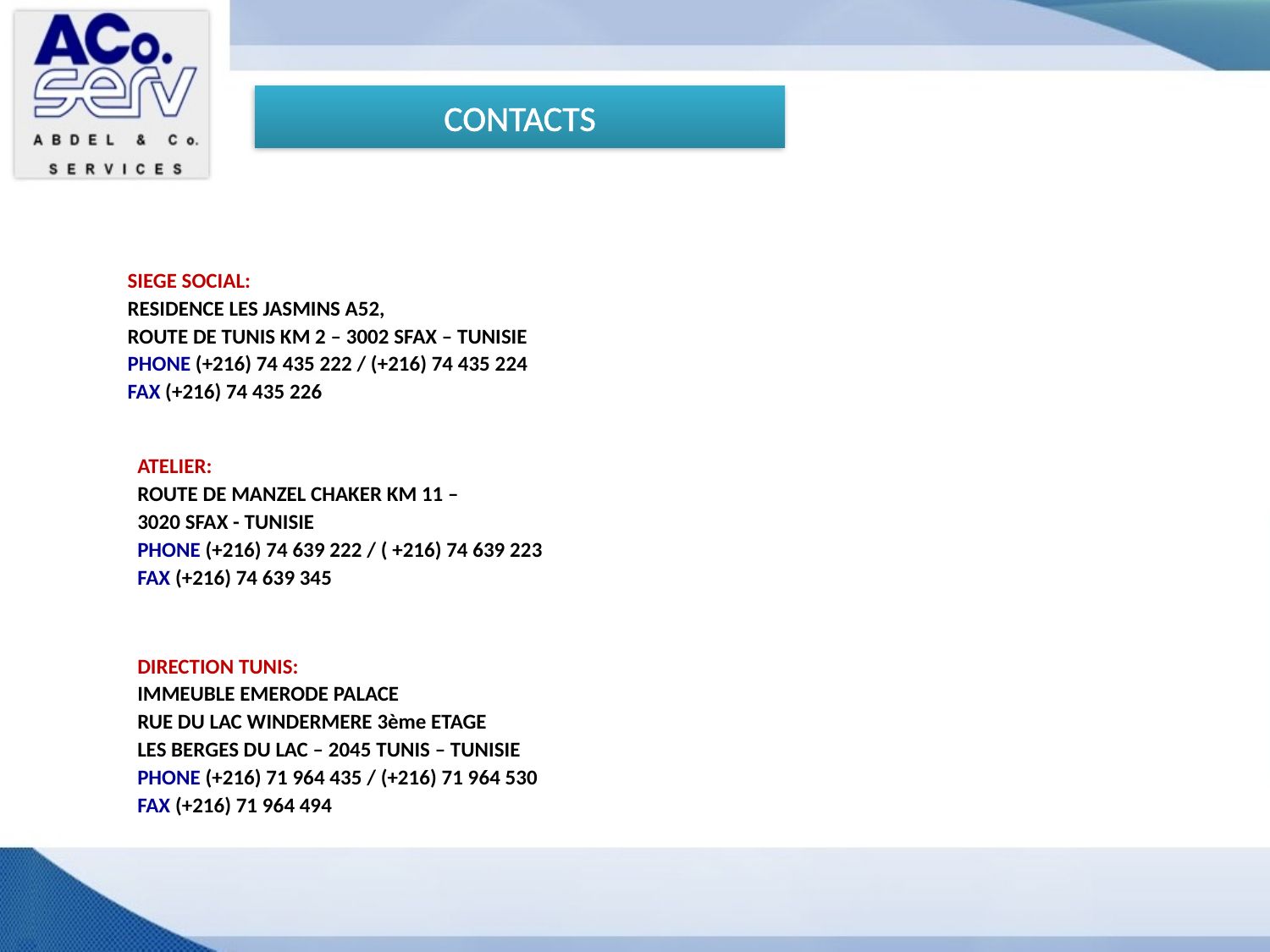

CONTACTS
SIEGE SOCIAL:
RESIDENCE LES JASMINS A52,
ROUTE DE TUNIS KM 2 – 3002 SFAX – TUNISIE
PHONE (+216) 74 435 222 / (+216) 74 435 224
FAX (+216) 74 435 226
ATELIER:
ROUTE DE MANZEL CHAKER KM 11 –
3020 SFAX - TUNISIE
PHONE (+216) 74 639 222 / ( +216) 74 639 223
FAX (+216) 74 639 345
DIRECTION TUNIS:
IMMEUBLE EMERODE PALACE
RUE DU LAC WINDERMERE 3ème ETAGE
LES BERGES DU LAC – 2045 TUNIS – TUNISIE
PHONE (+216) 71 964 435 / (+216) 71 964 530
FAX (+216) 71 964 494